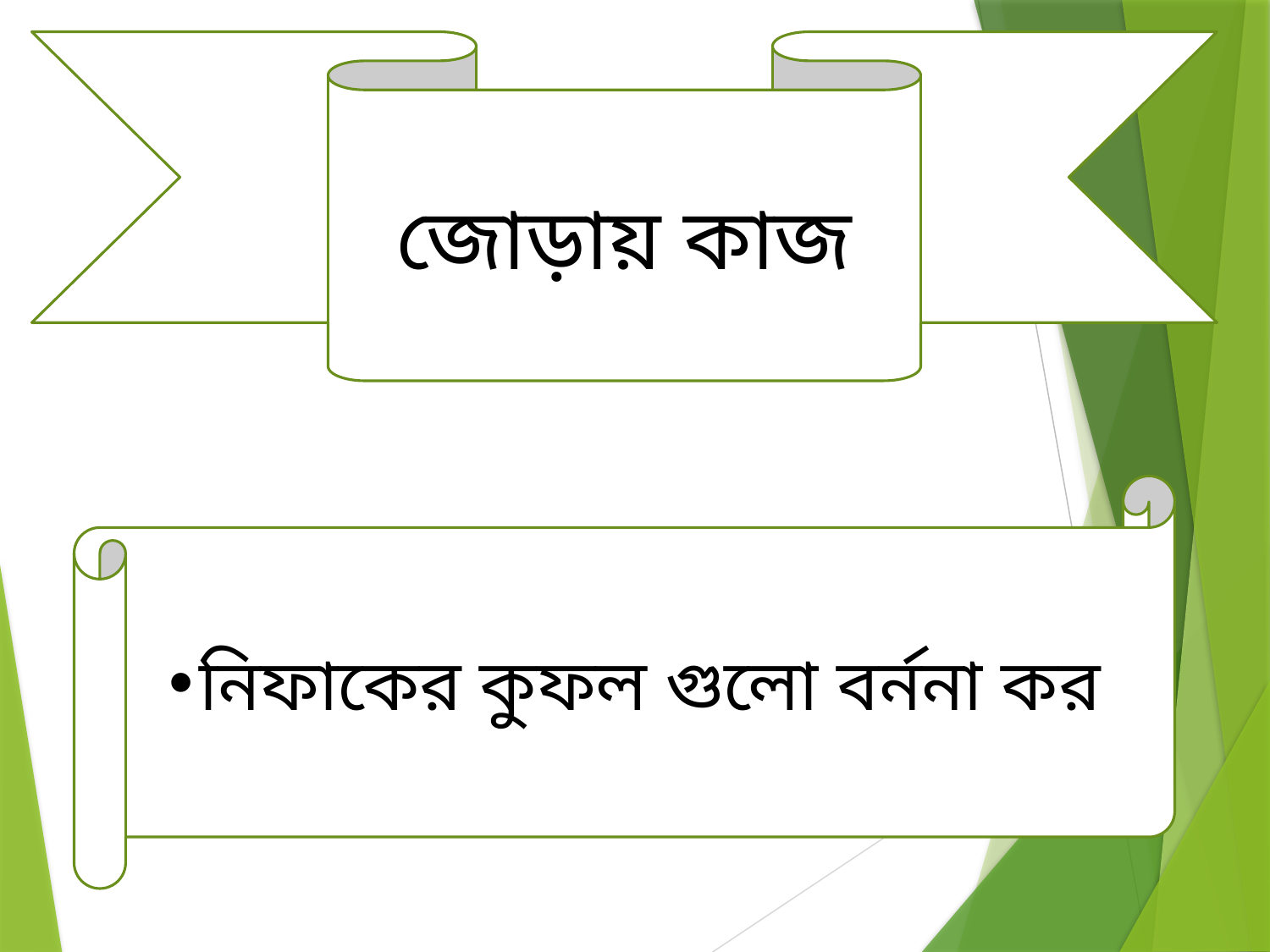

জোড়ায় কাজ
নিফাকের কুফল গুলো বর্ননা কর